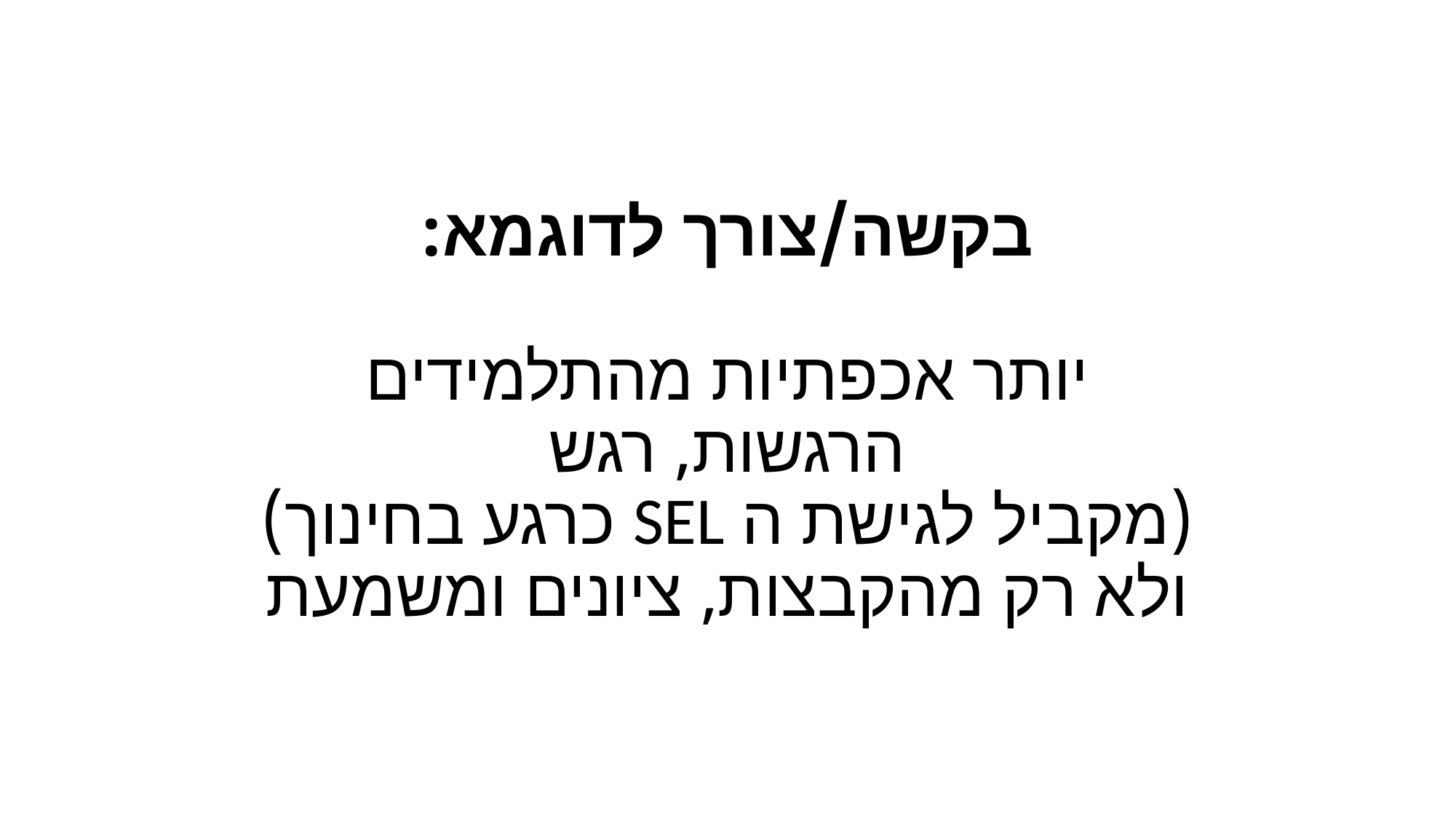

# בקשה/צורך לדוגמא: יותר אכפתיות מהתלמידים הרגשות, רגש (מקביל לגישת ה SEL כרגע בחינוך) ולא רק מהקבצות, ציונים ומשמעת